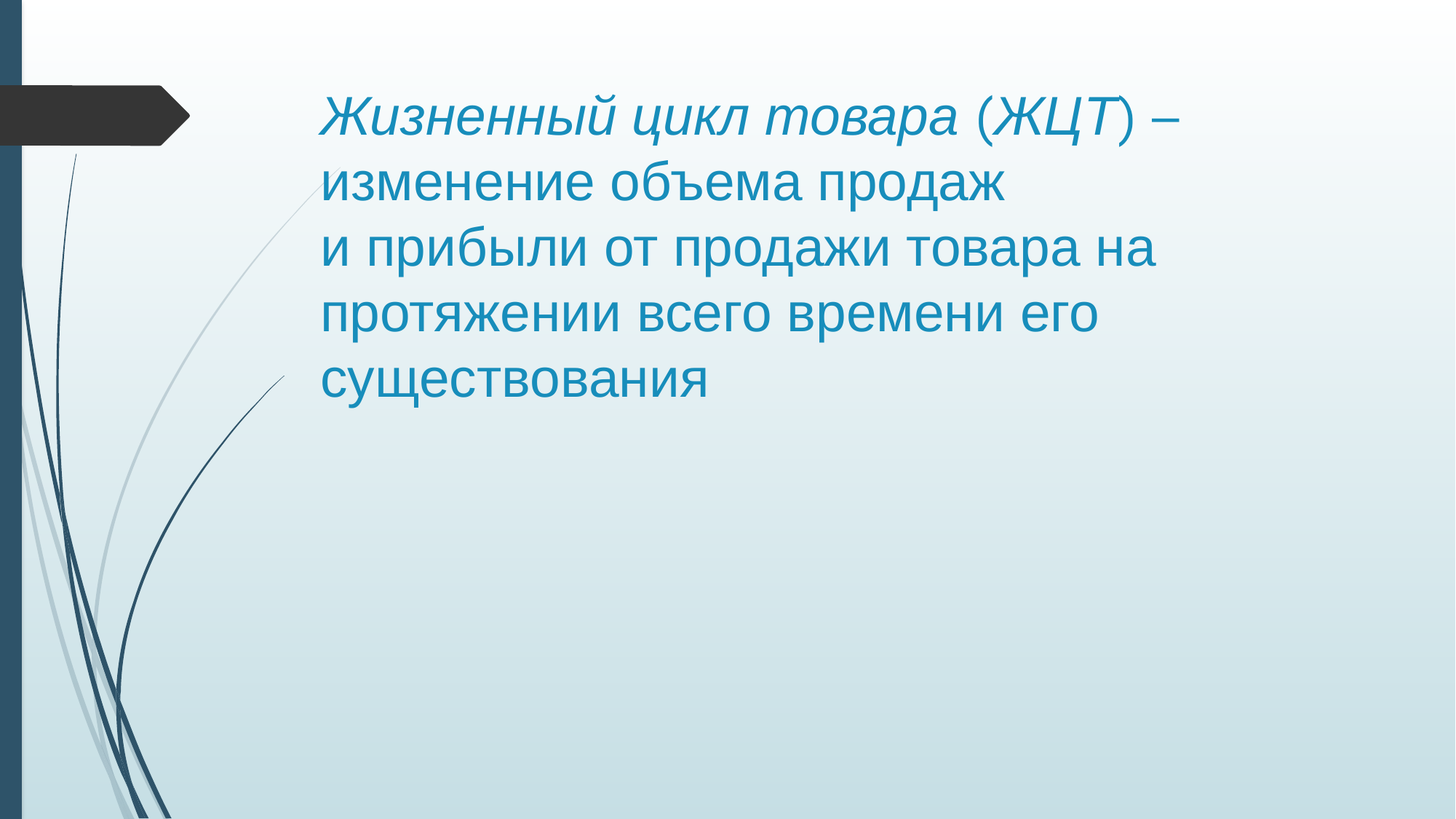

# Жизненный цикл товара (ЖЦТ) – изменение объема продаж и прибыли от продажи товара на протяжении всего времени его существования